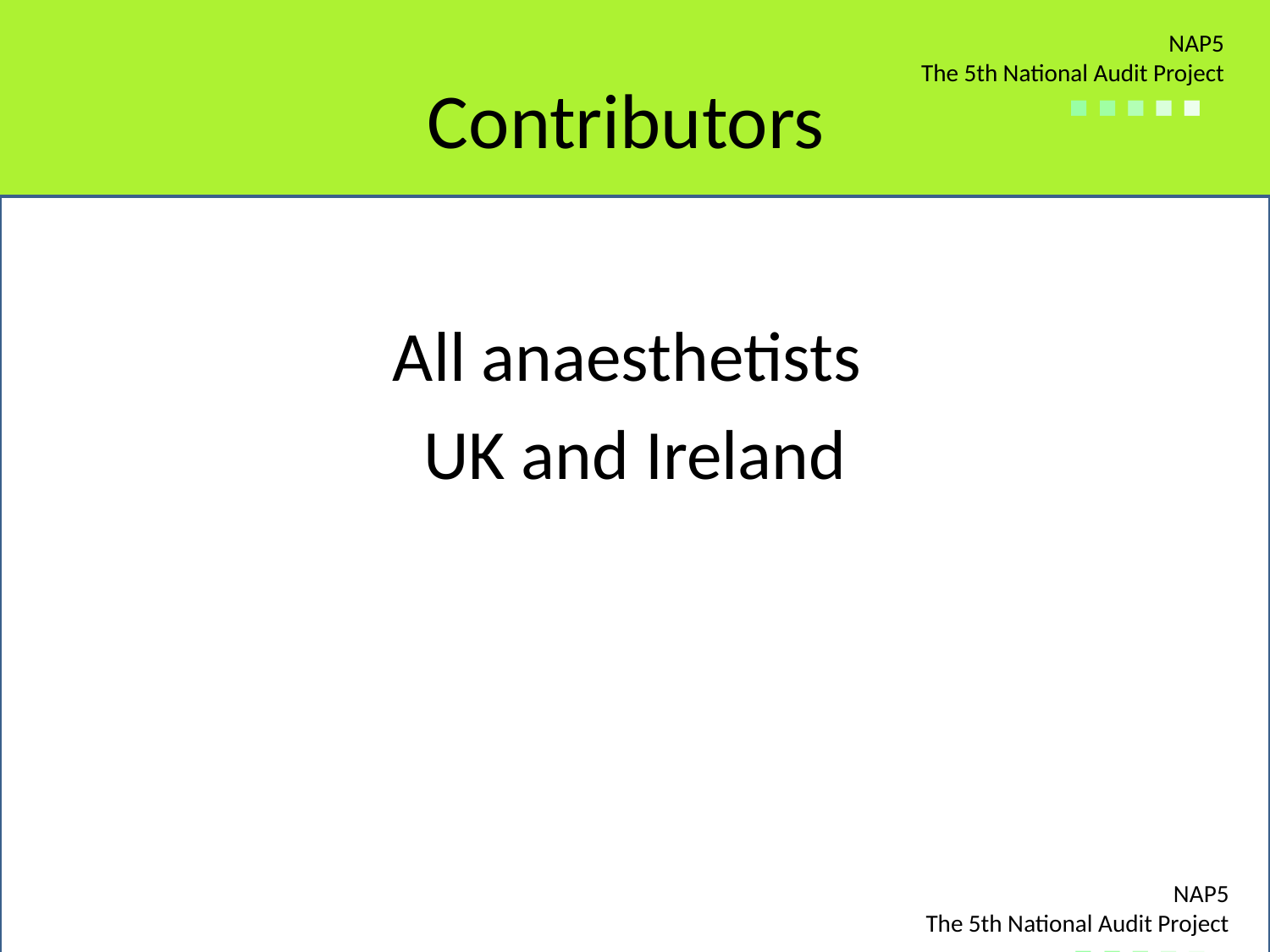

# Contributors

All anaesthetists
UK and Ireland